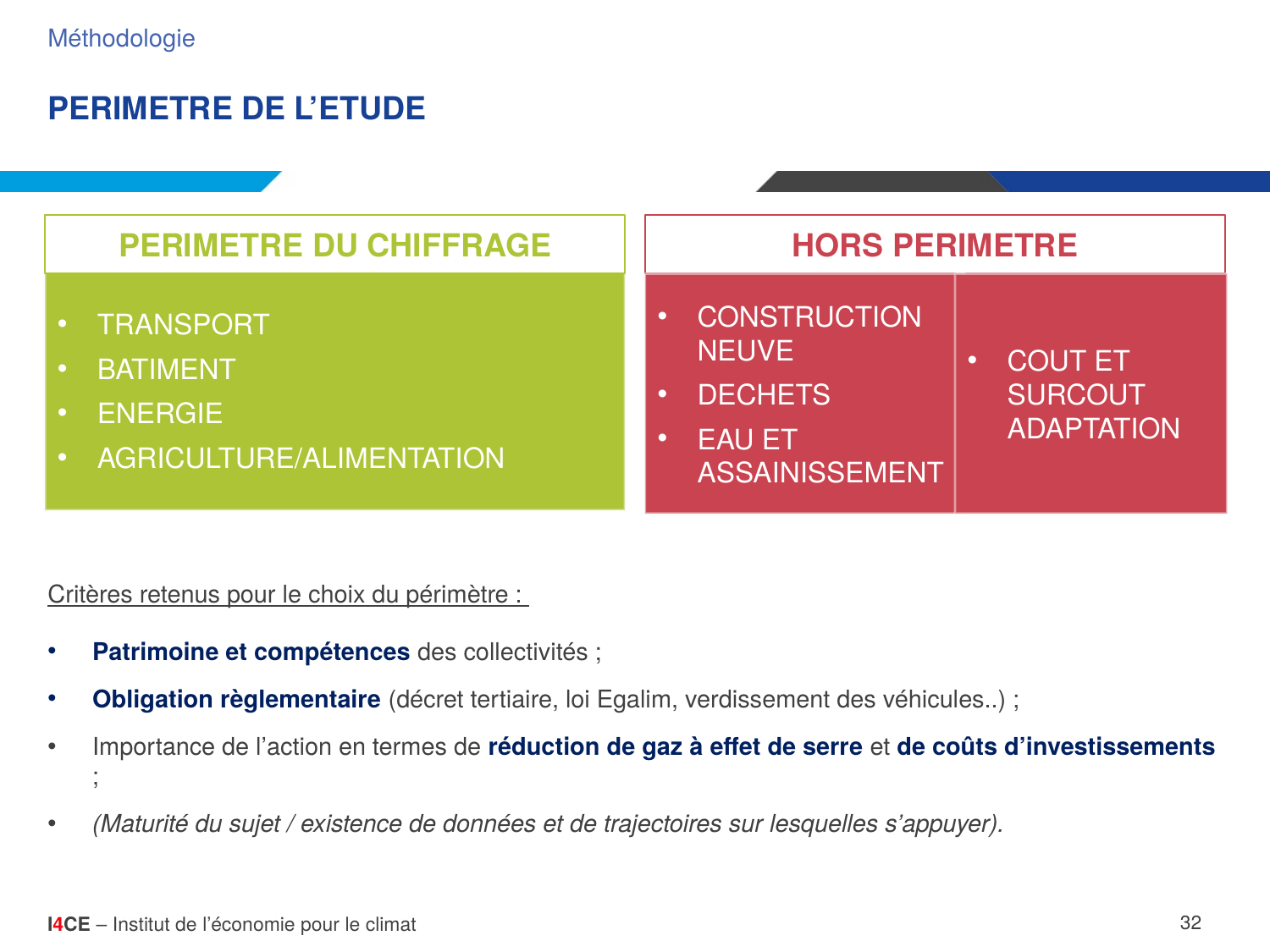

Méthodologie
# PERIMETRE DE L’ETUDE
PERIMETRE DU CHIFFRAGE
HORS PERIMETRE
TRANSPORT
BATIMENT
ENERGIE
AGRICULTURE/ALIMENTATION
COUT ET SURCOUT ADAPTATION
CONSTRUCTION NEUVE
DECHETS
EAU ET ASSAINISSEMENT
Critères retenus pour le choix du périmètre :
Patrimoine et compétences des collectivités ;
Obligation règlementaire (décret tertiaire, loi Egalim, verdissement des véhicules..) ;
Importance de l’action en termes de réduction de gaz à effet de serre et de coûts d’investissements ;
(Maturité du sujet / existence de données et de trajectoires sur lesquelles s’appuyer).